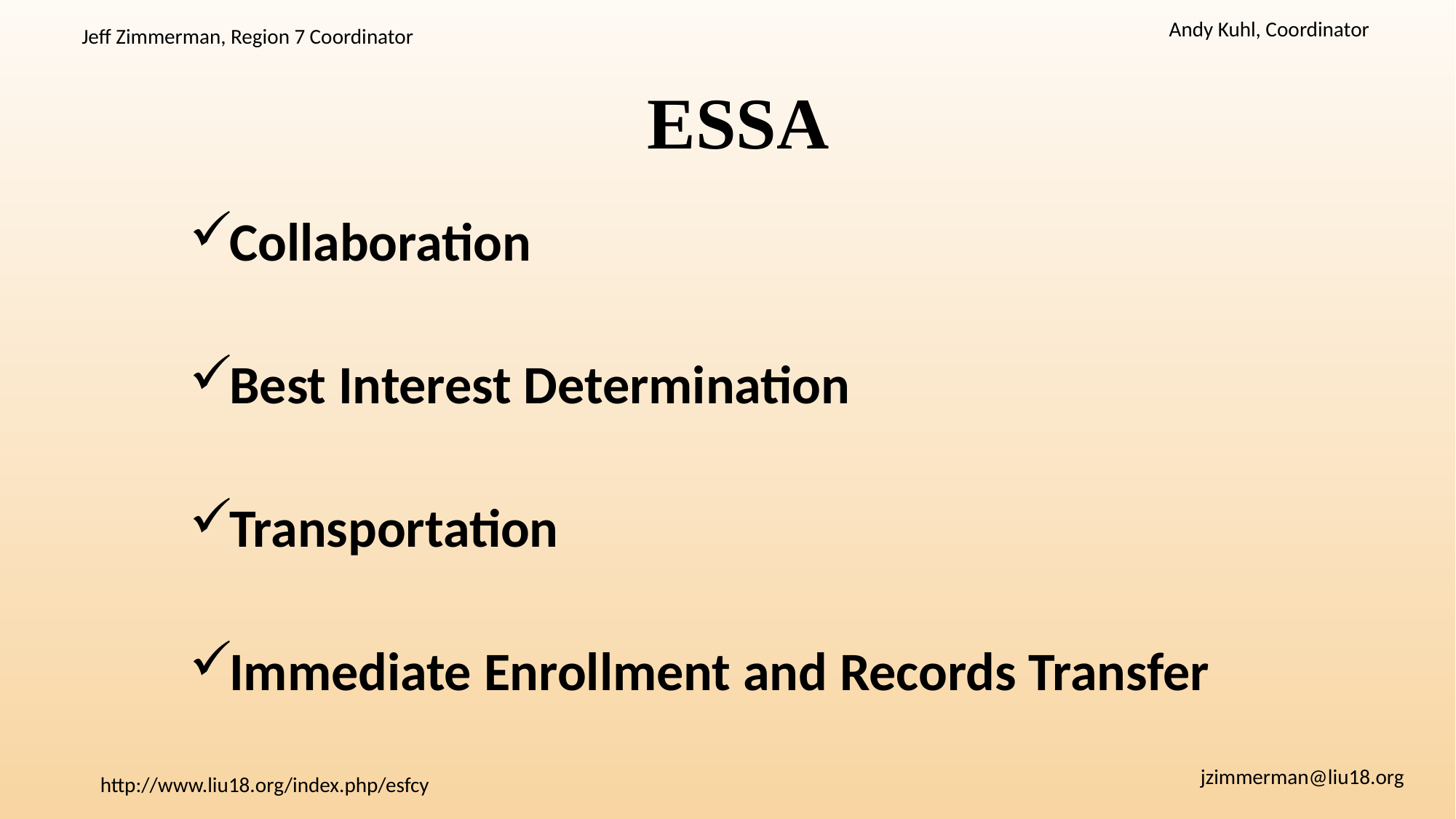

# ESSA
Collaboration

Best Interest Determination

Transportation

Immediate Enrollment and Records Transfer